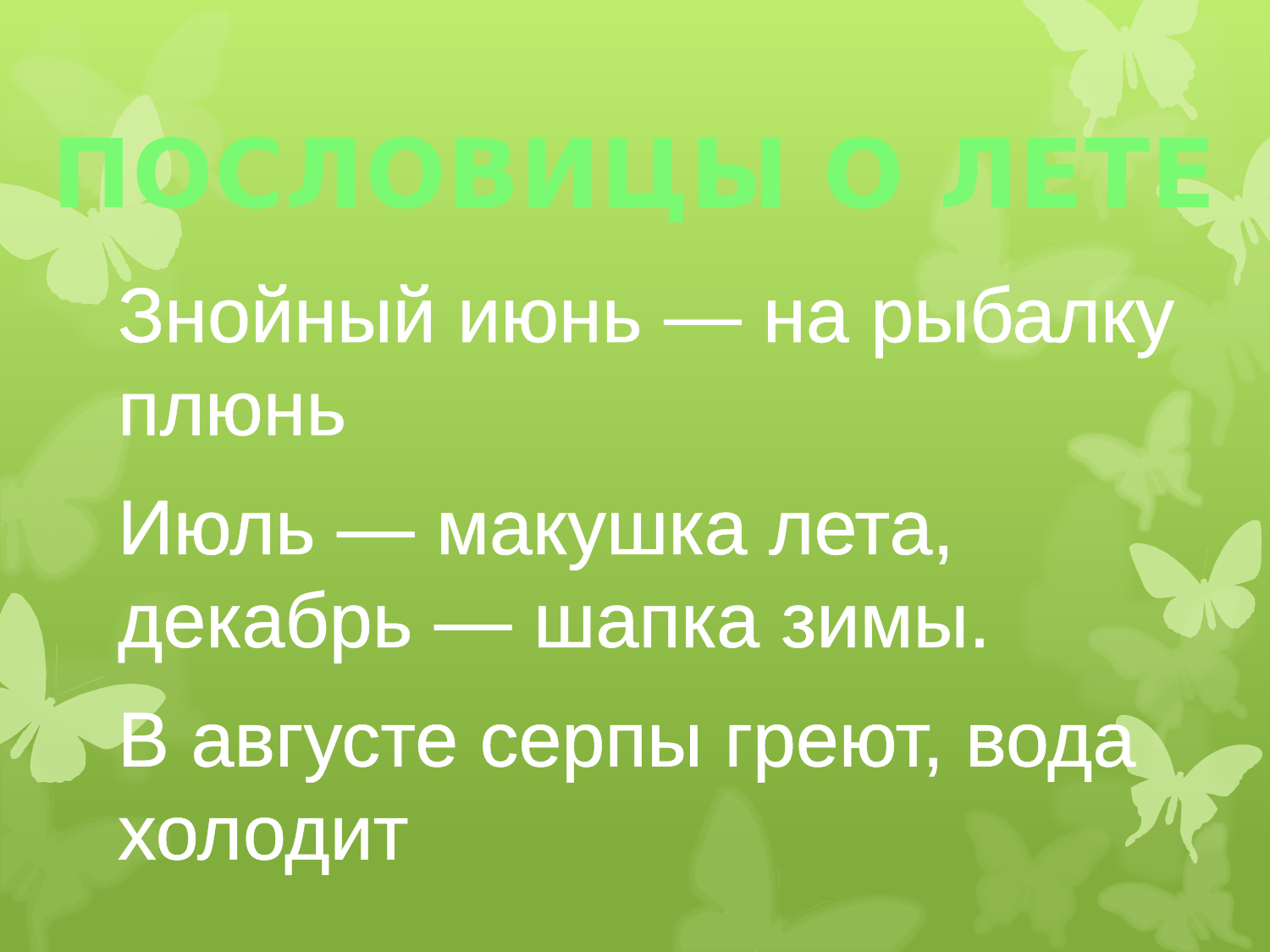

ПОСЛОВИЦЫ О ЛЕТЕ
Знойный июнь — на рыбалку плюнь
Июль — макушка лета, декабрь — шапка зимы.
В августе серпы греют, вода холодит